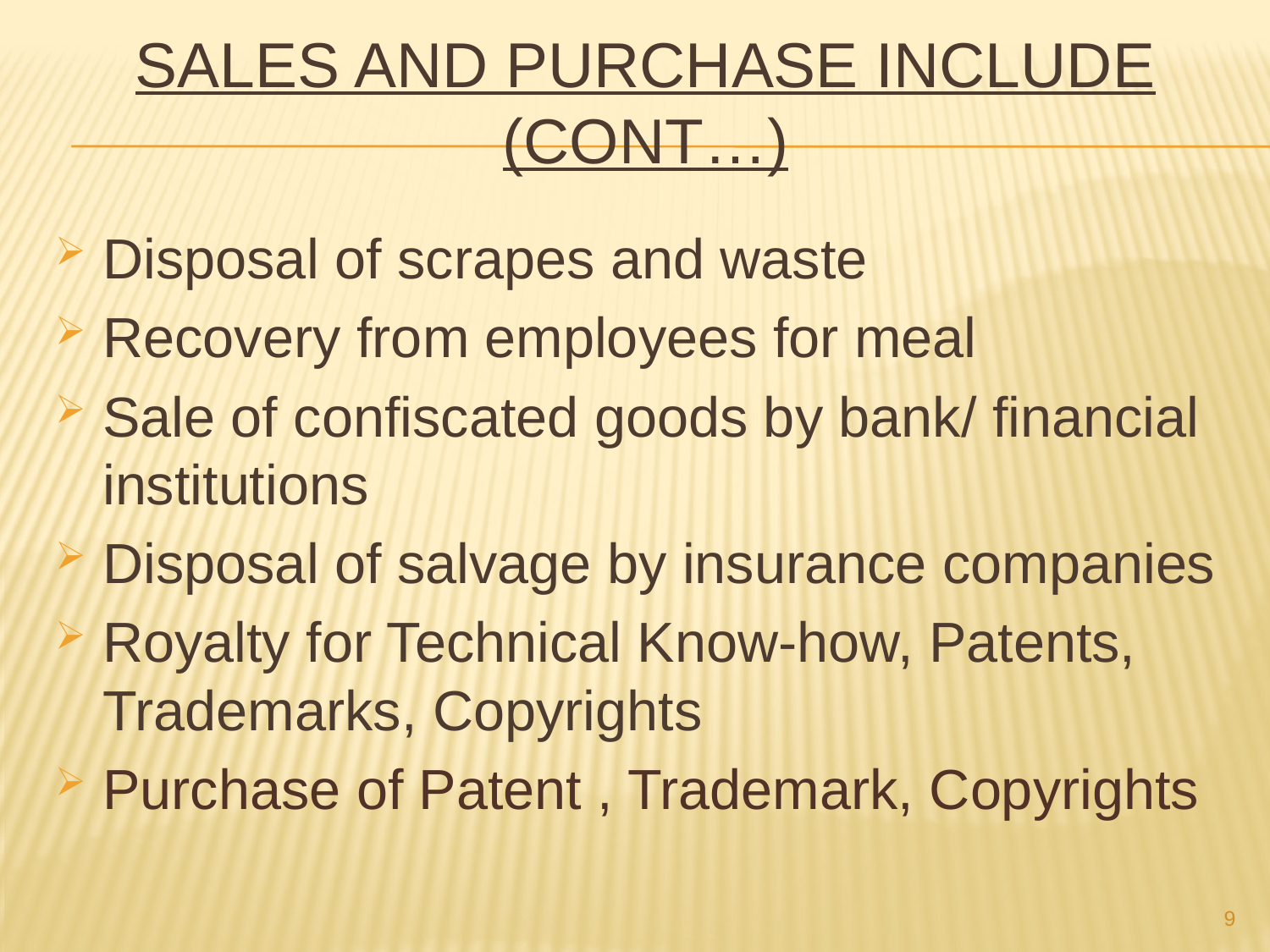

# Sales And Purchase Include (cont…)
Disposal of scrapes and waste
Recovery from employees for meal
Sale of confiscated goods by bank/ financial institutions
Disposal of salvage by insurance companies
Royalty for Technical Know-how, Patents, Trademarks, Copyrights
Purchase of Patent , Trademark, Copyrights

9